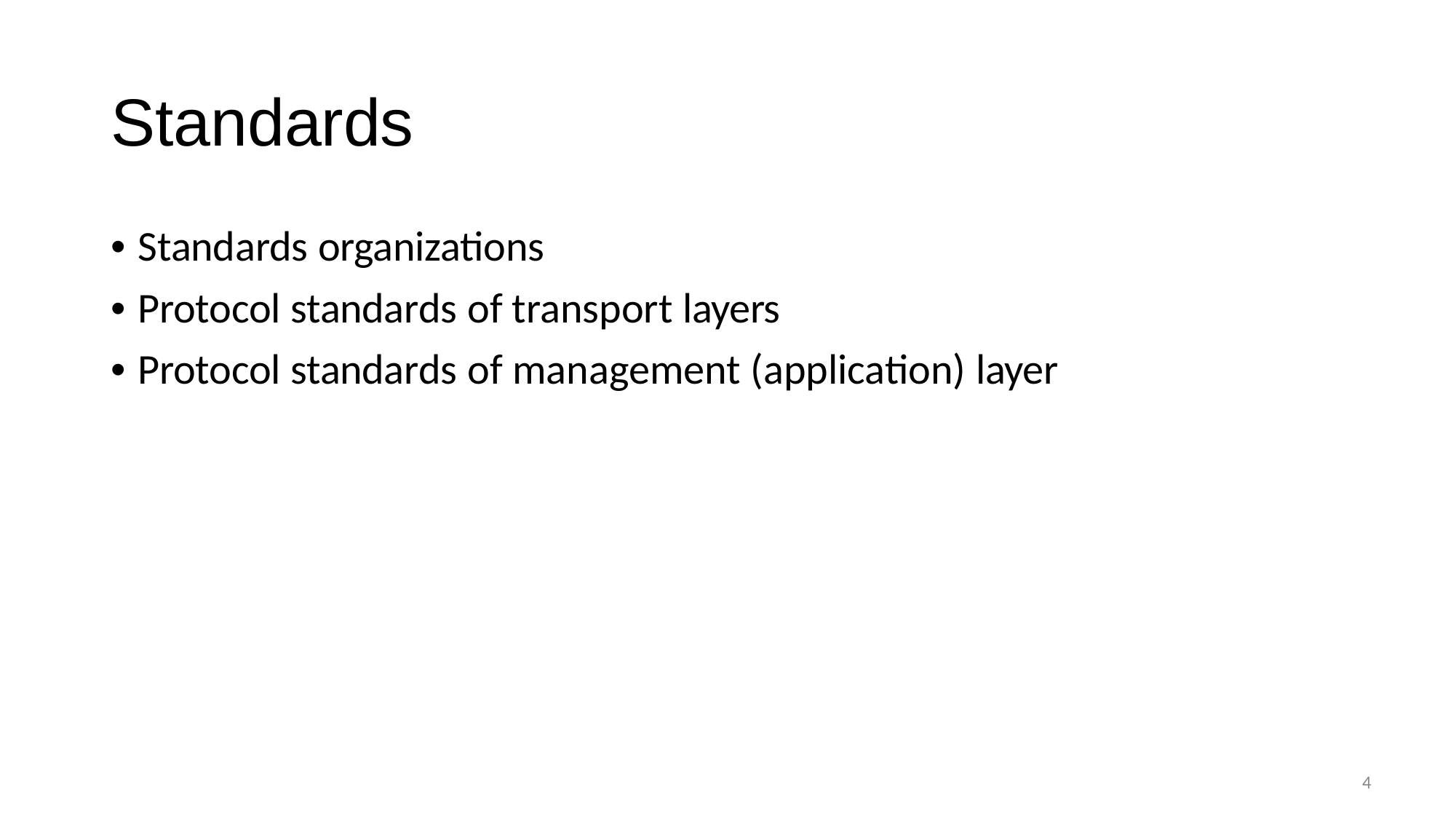

Standards
• Standards organizations
• Protocol standards of transport layers
• Protocol standards of management (application) layer
4
4